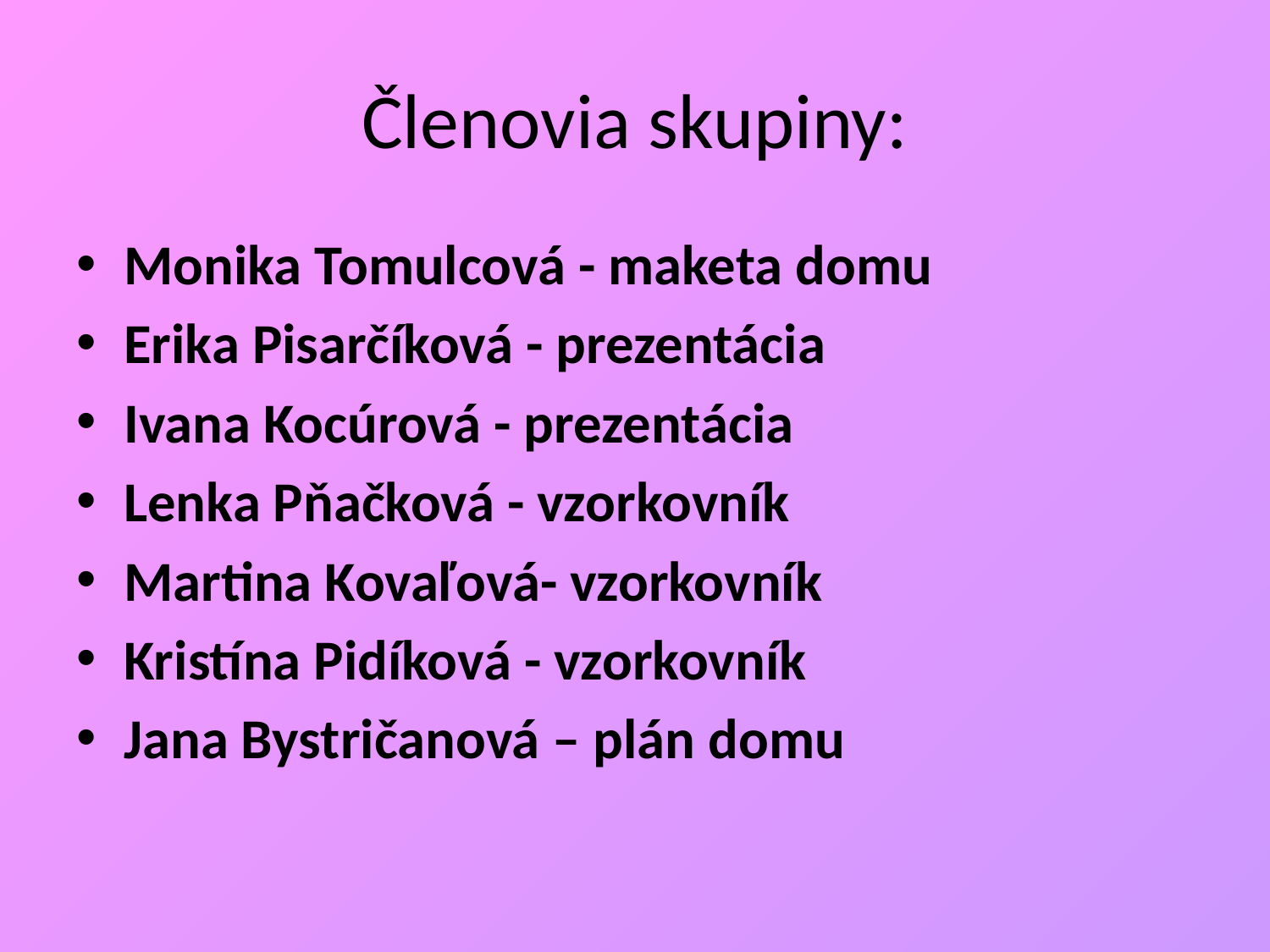

# Členovia skupiny:
Monika Tomulcová - maketa domu
Erika Pisarčíková - prezentácia
Ivana Kocúrová - prezentácia
Lenka Pňačková - vzorkovník
Martina Kovaľová- vzorkovník
Kristína Pidíková - vzorkovník
Jana Bystričanová – plán domu